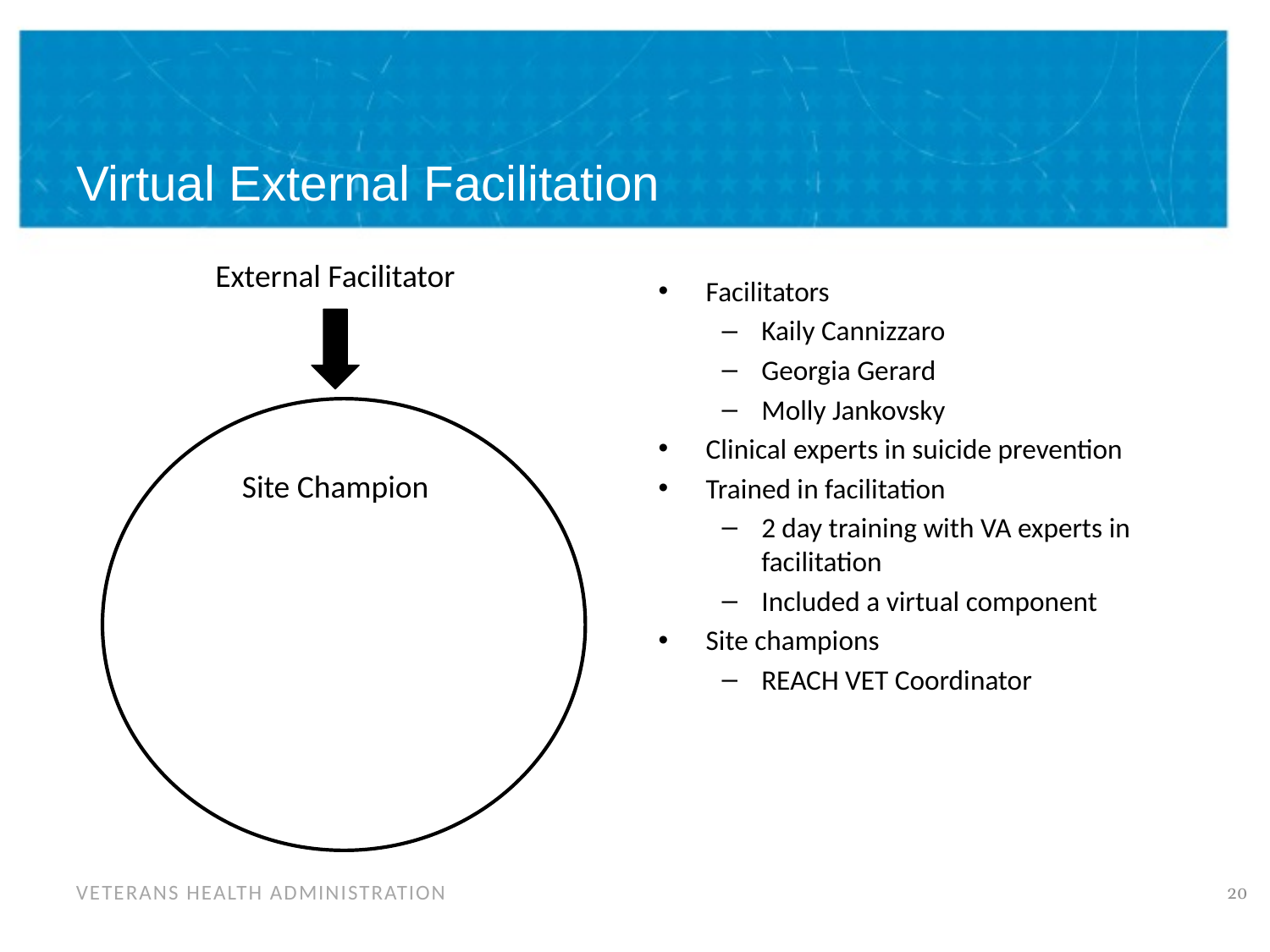

# Virtual External Facilitation
External Facilitator

Site Champion
Facilitators
Kaily Cannizzaro
Georgia Gerard
Molly Jankovsky
Clinical experts in suicide prevention
Trained in facilitation
2 day training with VA experts in facilitation
Included a virtual component
Site champions
REACH VET Coordinator
20